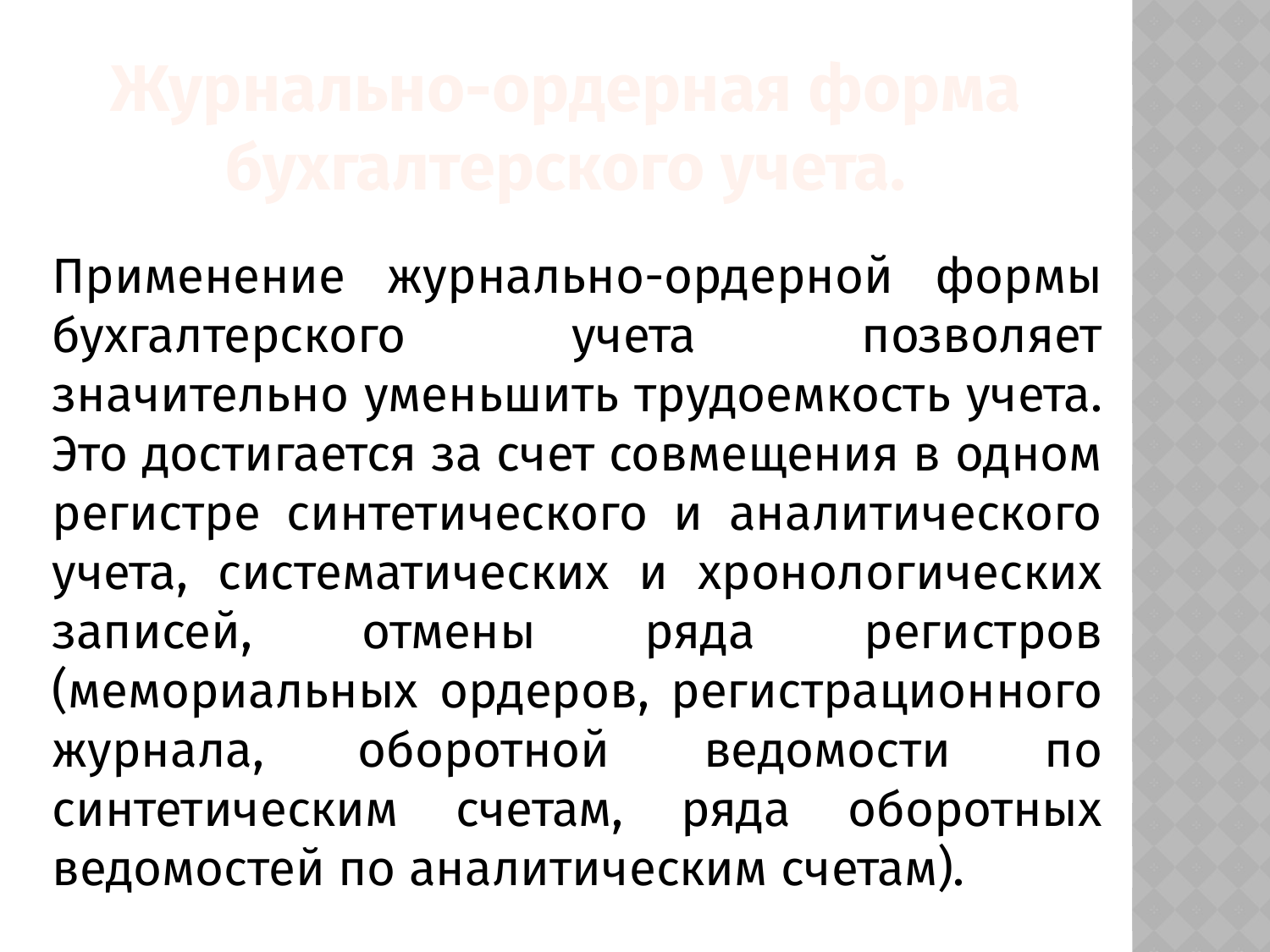

# Журнально-ордерная форма бухгалтерского учета.
Применение журнально-ордерной формы бухгалтерского учета позволяет значительно уменьшить трудоемкость учета. Это достигается за счет совмещения в одном регистре синтетического и аналитического учета, систематических и хронологических записей, отмены ряда регистров (мемориальных ордеров, регистрационного журнала, оборотной ведомости по синтетическим счетам, ряда оборотных ведомостей по аналитическим счетам).